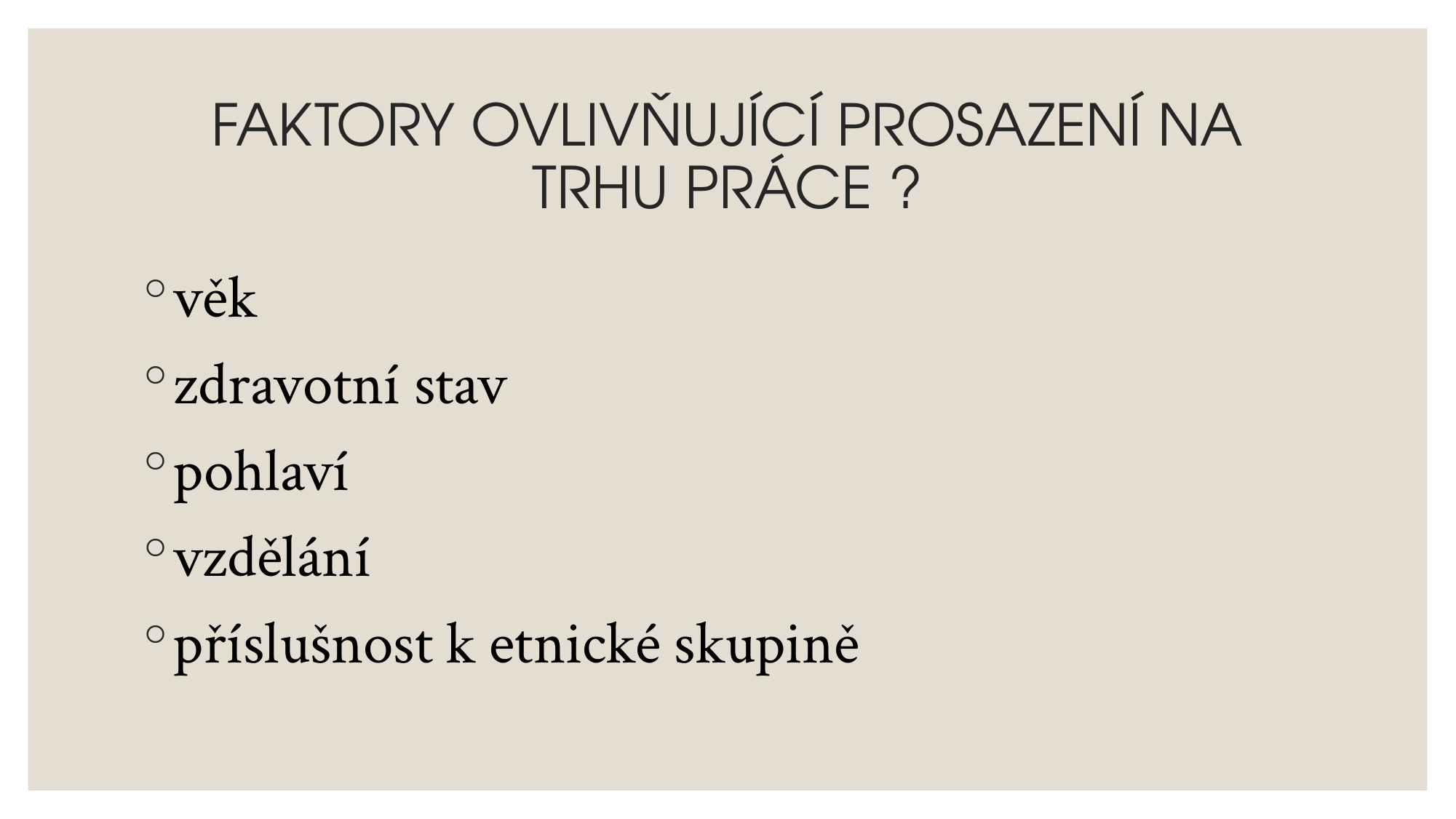

# FAKTORY OVLIVŇUJÍCÍ PROSAZENÍ NA TRHU PRÁCE ?
věk
zdravotní stav
pohlaví
vzdělání
příslušnost k etnické skupině